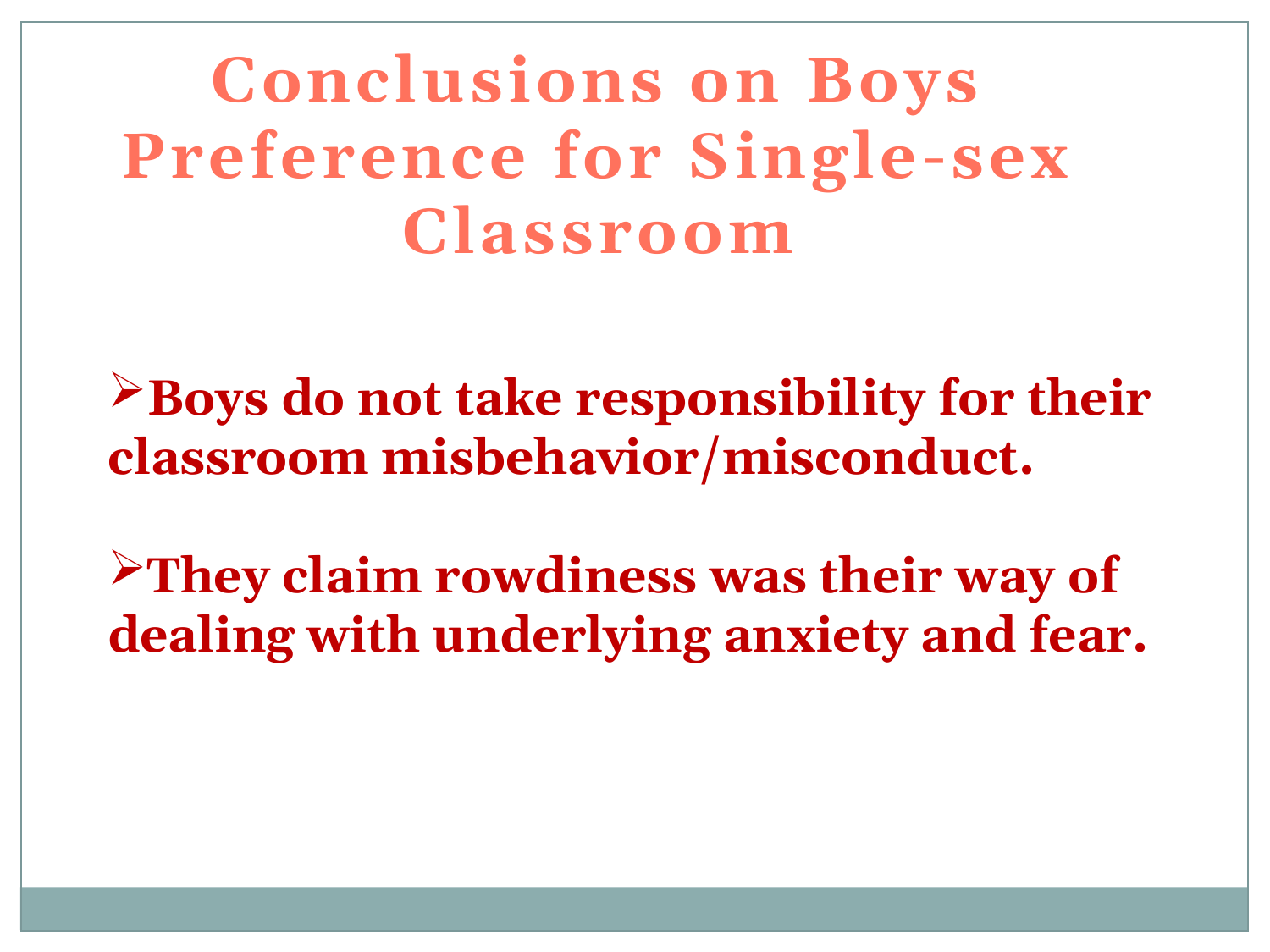

Conclusions on Boys Preference for Single-sex Classroom
Boys do not take responsibility for their classroom misbehavior/misconduct.

They claim rowdiness was their way of dealing with underlying anxiety and fear.